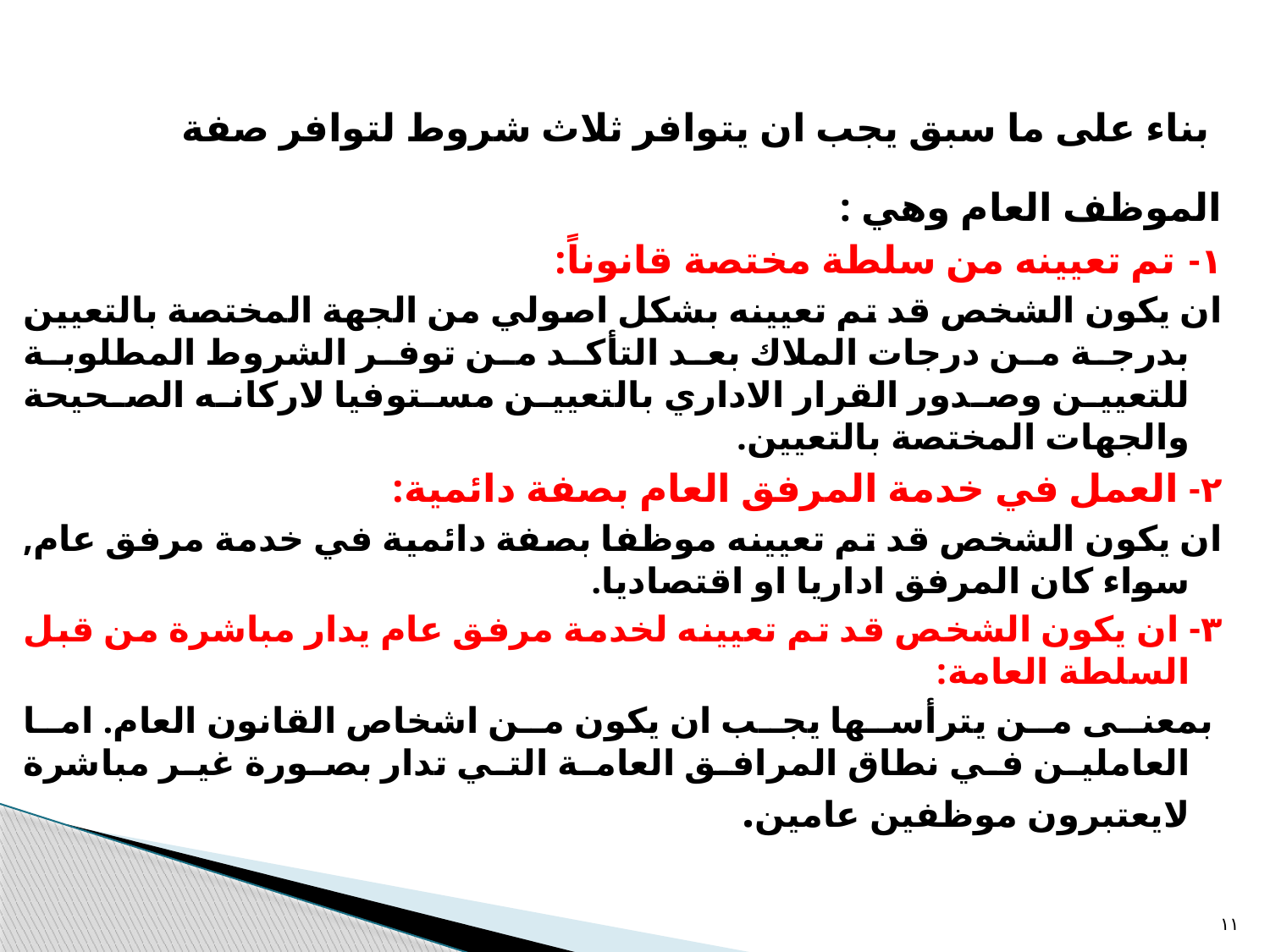

بناء على ما سبق يجب ان يتوافر ثلاث شروط لتوافر صفة الموظف العام وهي :
١- تم تعيينه من سلطة مختصة قانوناً:
ان يكون الشخص قد تم تعيينه بشكل اصولي من الجهة المختصة بالتعيين بدرجة من درجات الملاك بعد التأكد من توفر الشروط المطلوبة للتعيين وصدور القرار الاداري بالتعيين مستوفيا لاركانه الصحيحة والجهات المختصة بالتعيين.
٢- العمل في خدمة المرفق العام بصفة دائمية:
ان يكون الشخص قد تم تعيينه موظفا بصفة دائمية في خدمة مرفق عام, سواء كان المرفق اداريا او اقتصاديا.
٣- ان يكون الشخص قد تم تعيينه لخدمة مرفق عام يدار مباشرة من قبل السلطة العامة:
 بمعنى من يترأسها يجب ان يكون من اشخاص القانون العام. اما العاملين في نطاق المرافق العامة التي تدار بصورة غير مباشرة لايعتبرون موظفين عامين.

١١